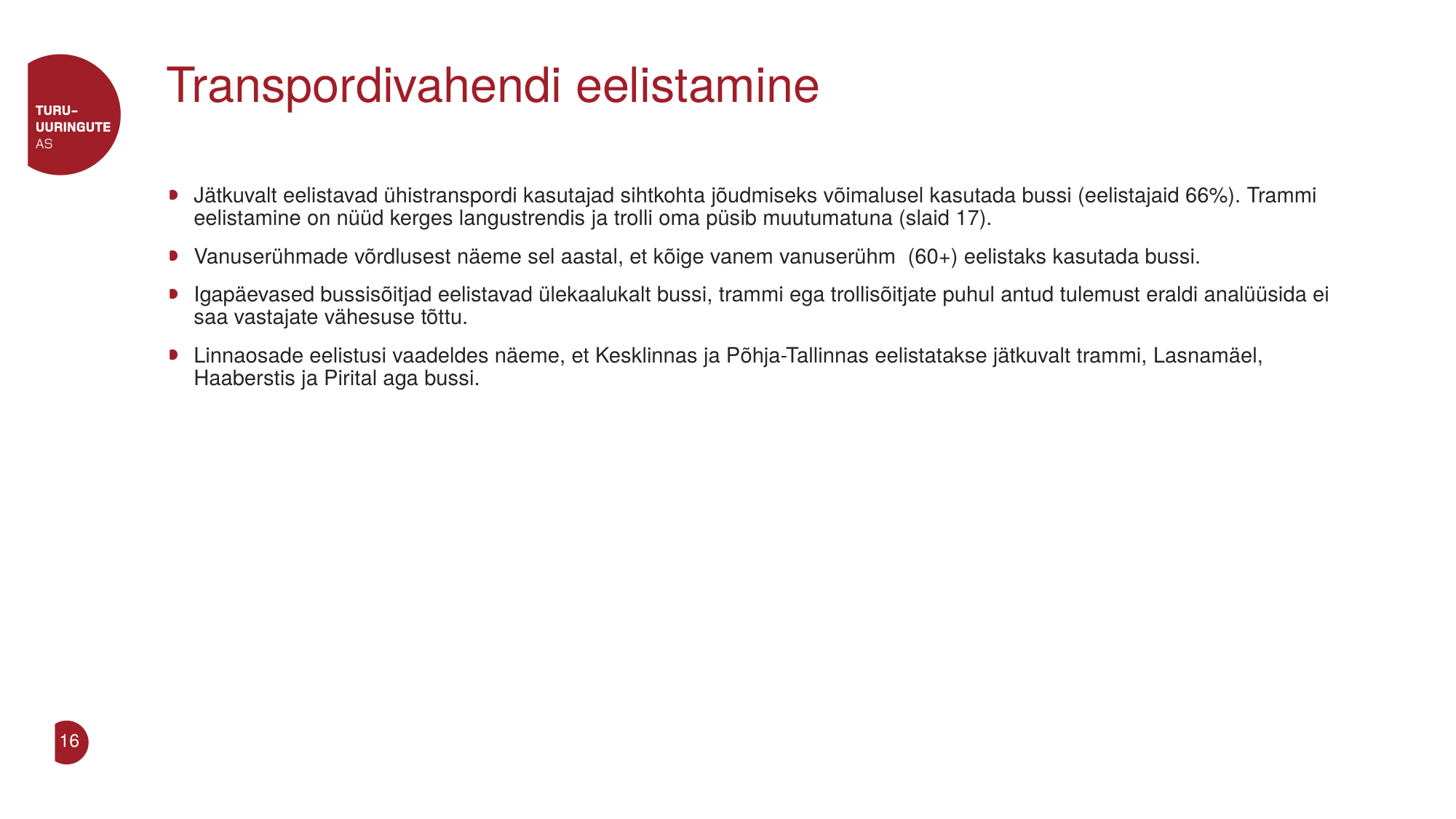

# Transpordivahendi eelistamine
Jätkuvalt eelistavad ühistranspordi kasutajad sihtkohta jõudmiseks võimalusel kasutada bussi (eelistajaid 66%). Trammi eelistamine on nüüd kerges langustrendis ja trolli oma püsib muutumatuna (slaid 17).
Vanuserühmade võrdlusest näeme sel aastal, et kõige vanem vanuserühm  (60+) eelistaks kasutada bussi.
Igapäevased bussisõitjad eelistavad ülekaalukalt bussi, trammi ega trollisõitjate puhul antud tulemust eraldi analüüsida ei saa vastajate vähesuse tõttu.
Linnaosade eelistusi vaadeldes näeme, et Kesklinnas ja Põhja-Tallinnas eelistatakse jätkuvalt trammi, Lasnamäel, Haaberstis ja Pirital aga bussi.